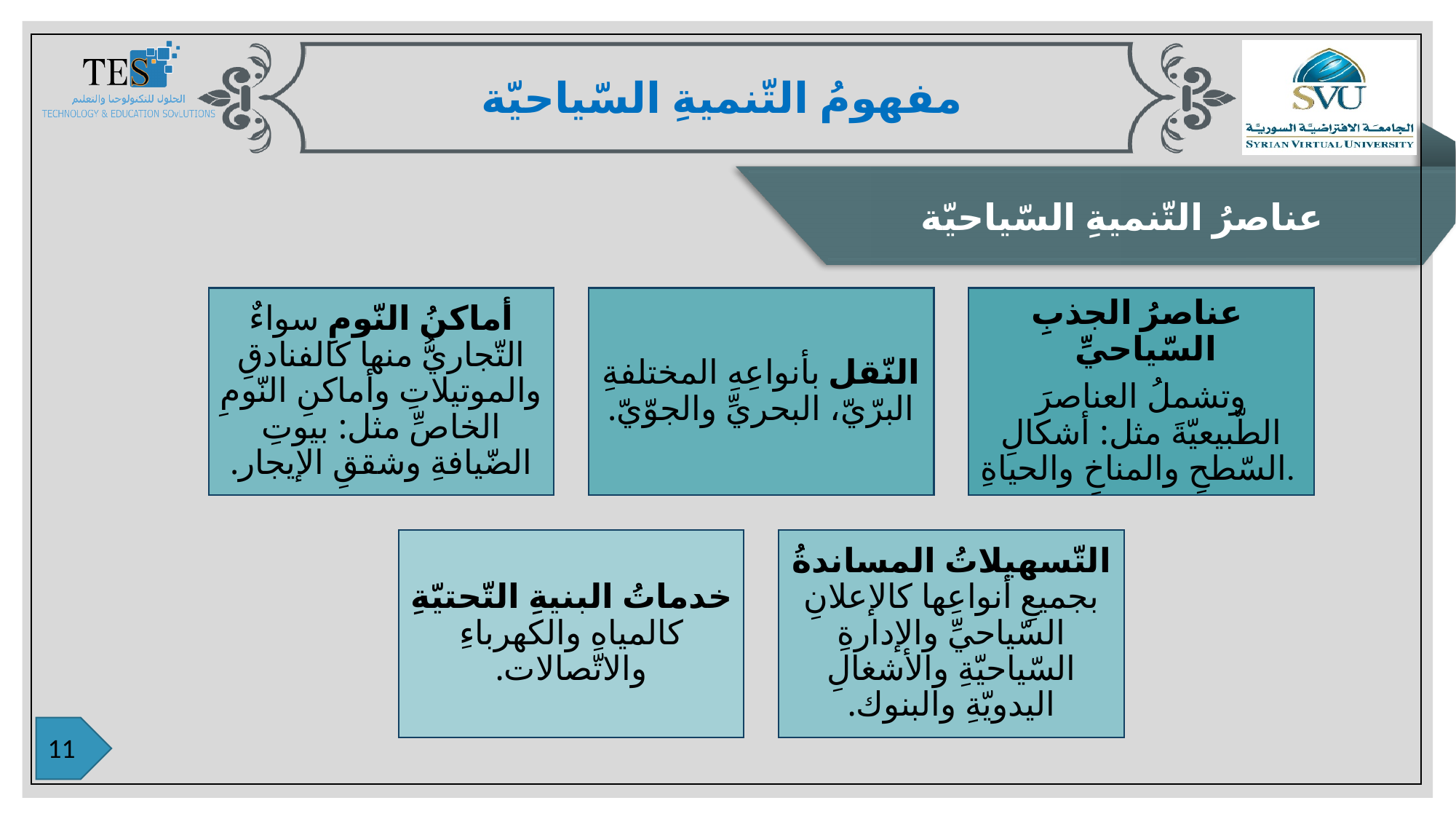

مفهومُ التّنميةِ السّياحيّة
عناصرُ التّنميةِ السّياحيّة
 عناصرُ الجذبِ السّياحيِّ
وتشملُ العناصرَ الطّبيعيّةَ مثل: أشكالِ السّطحِ والمناخِ والحياةِ.
النّقل بأنواعِهِ المختلفةِ البرّيّ، البحريِّ والجوّيّ.
أماكنُ النّومِ سواءٌ التّجاريُّ منها كالفنادقِ والموتيلاتِ وأماكنِ النّومِ الخاصِّ مثل: بيوتِ الضّيافةِ وشققِ الإيجار.
التّسهيلاتُ المساندةُ بجميعِ أنواعِها كالإعلانِ السّياحيِّ والإدارةِ السّياحيّةِ والأشغالِ اليدويّةِ والبنوك.
خدماتُ البنيةِ التّحتيّةِ كالمياهِ والكهرباءِ والاتّصالات.